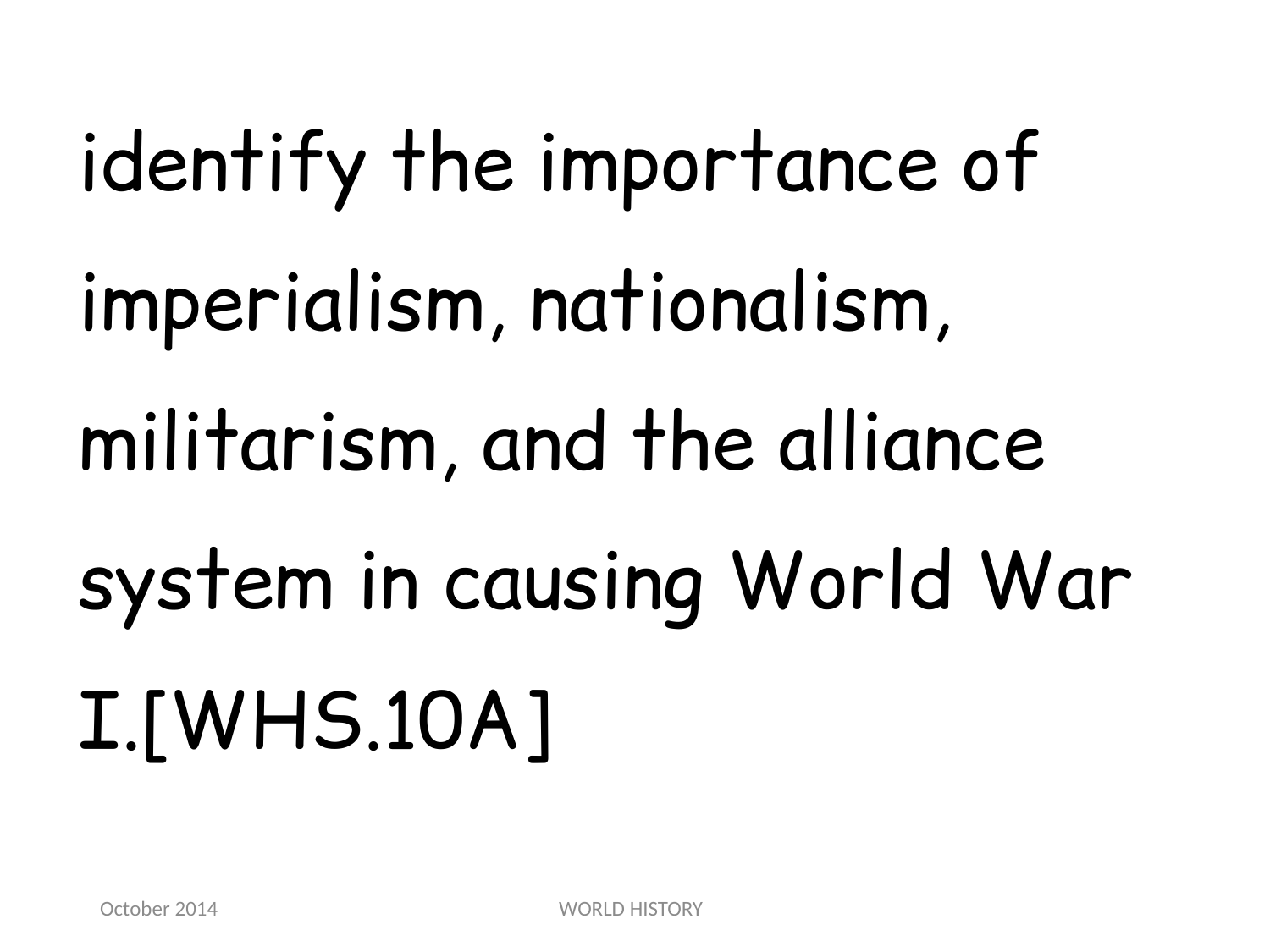

identify the importance of imperialism, nationalism, militarism, and the alliance system in causing World War I.[WHS.10A]
October 2014
WORLD HISTORY